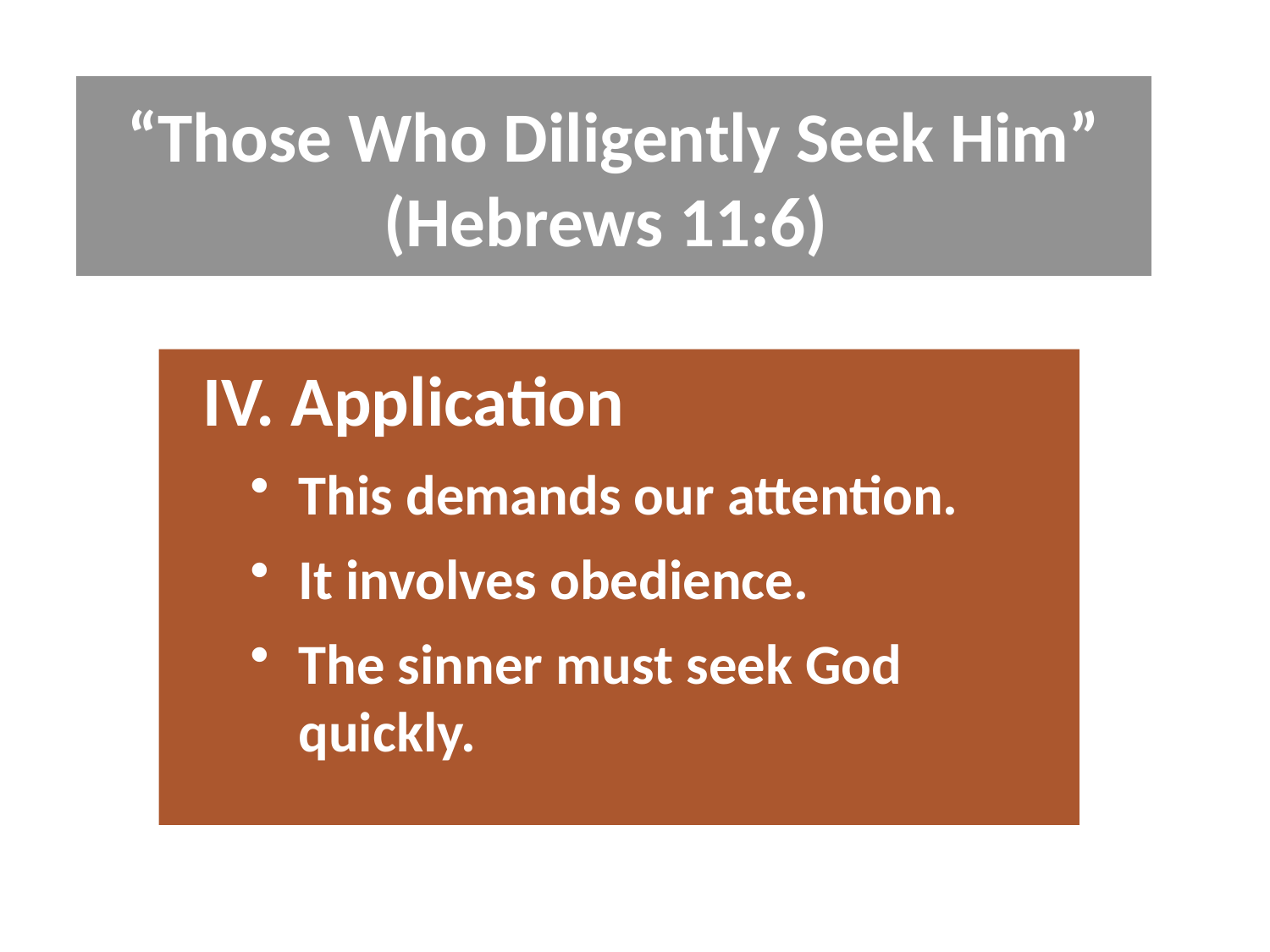

# “Those Who Diligently Seek Him” (Hebrews 11:6)
IV. Application
This demands our attention.
It involves obedience.
The sinner must seek God quickly.